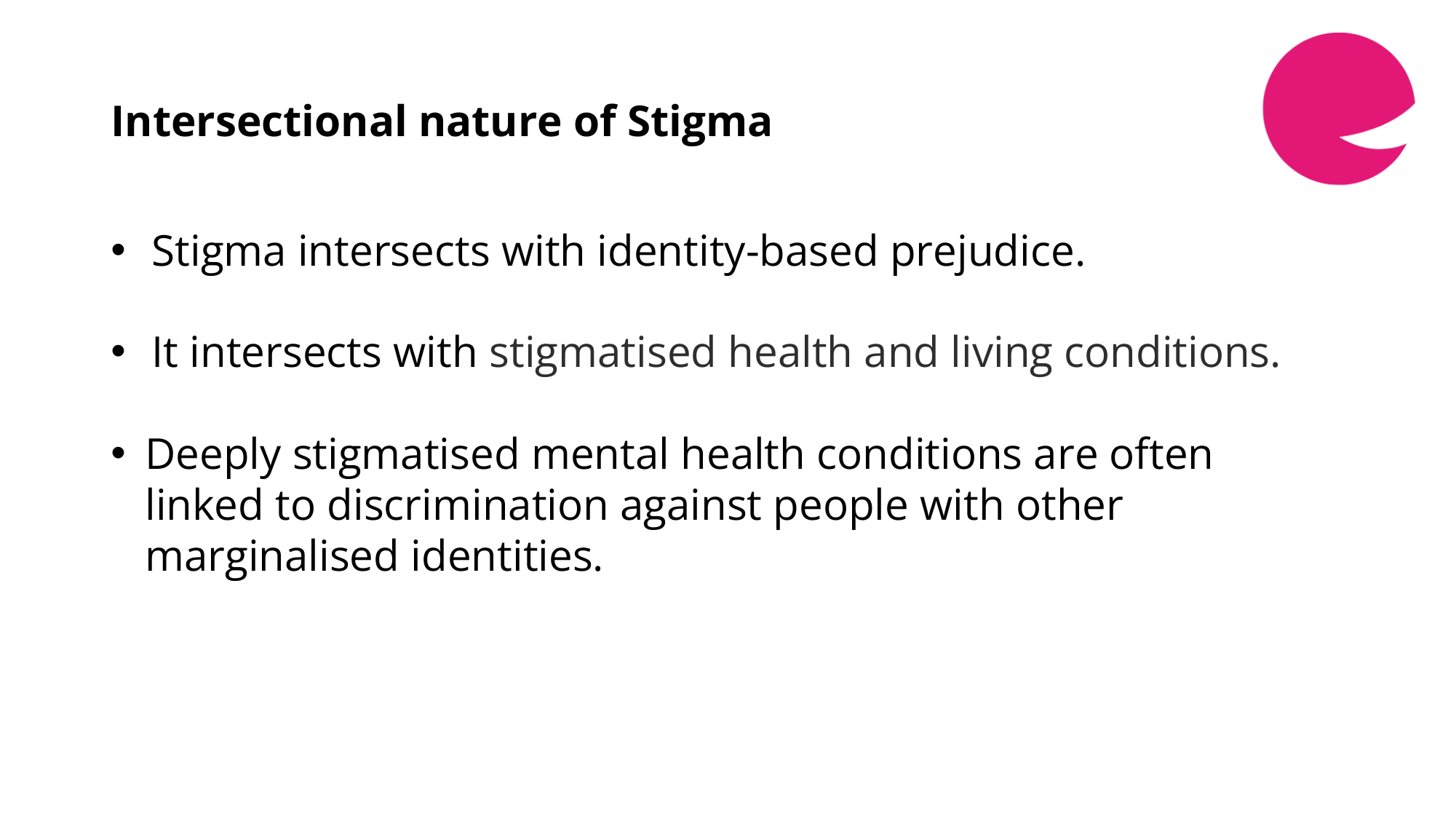

Intersectional nature of Stigma
Stigma intersects with identity-based prejudice.

It intersects with stigmatised health and living conditions.

Deeply stigmatised mental health conditions are often linked to discrimination against people with other marginalised identities.